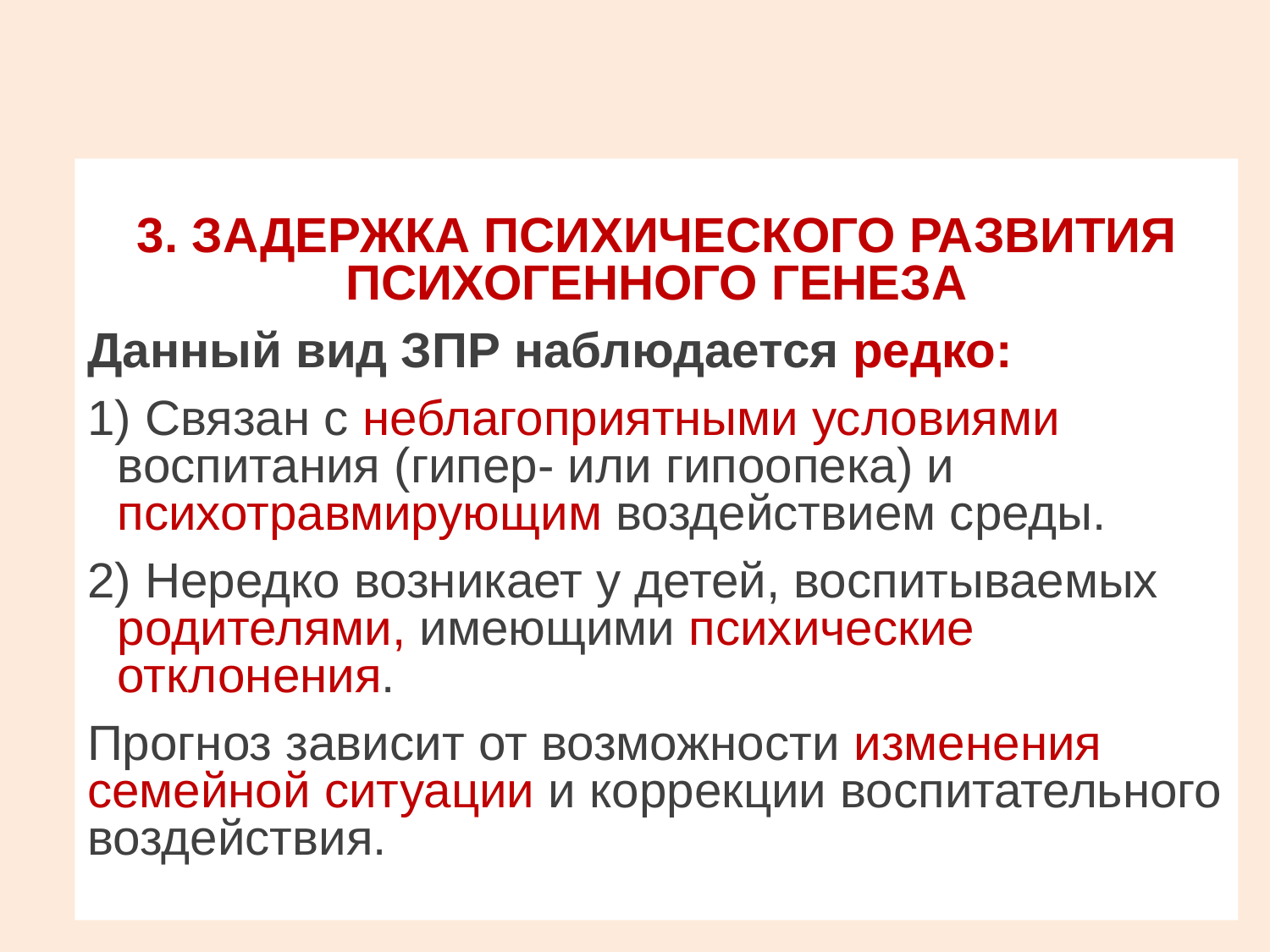

3. ЗАДЕРЖКА ПСИХИЧЕСКОГО РАЗВИТИЯ ПСИХОГЕННОГО ГЕНЕЗА
Данный вид ЗПР наблюдается редко:
 Связан с неблагоприятными условиями воспитания (гипер- или гипоопека) и психотравмирующим воздействием среды.
 Нередко возникает у детей, воспитываемых родителями, имеющими психические отклонения.
Прогноз зависит от возможности изменения семейной ситуации и коррекции воспитательного воздействия.